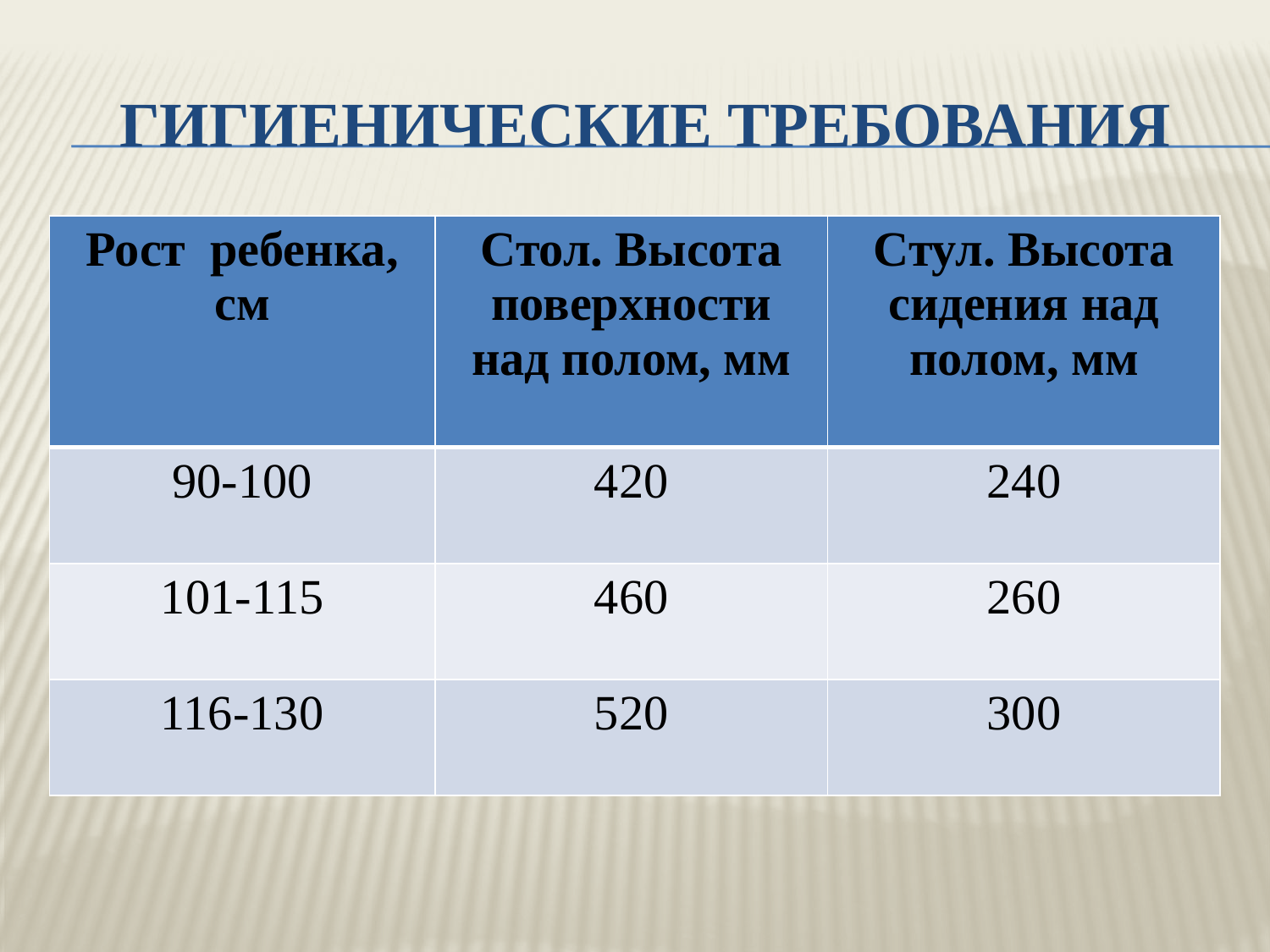

# Гигиенические требования
| Рост ребенка, см | Стол. Высота поверхности над полом, мм | Стул. Высота сидения над полом, мм |
| --- | --- | --- |
| 90-100 | 420 | 240 |
| 101-115 | 460 | 260 |
| 116-130 | 520 | 300 |